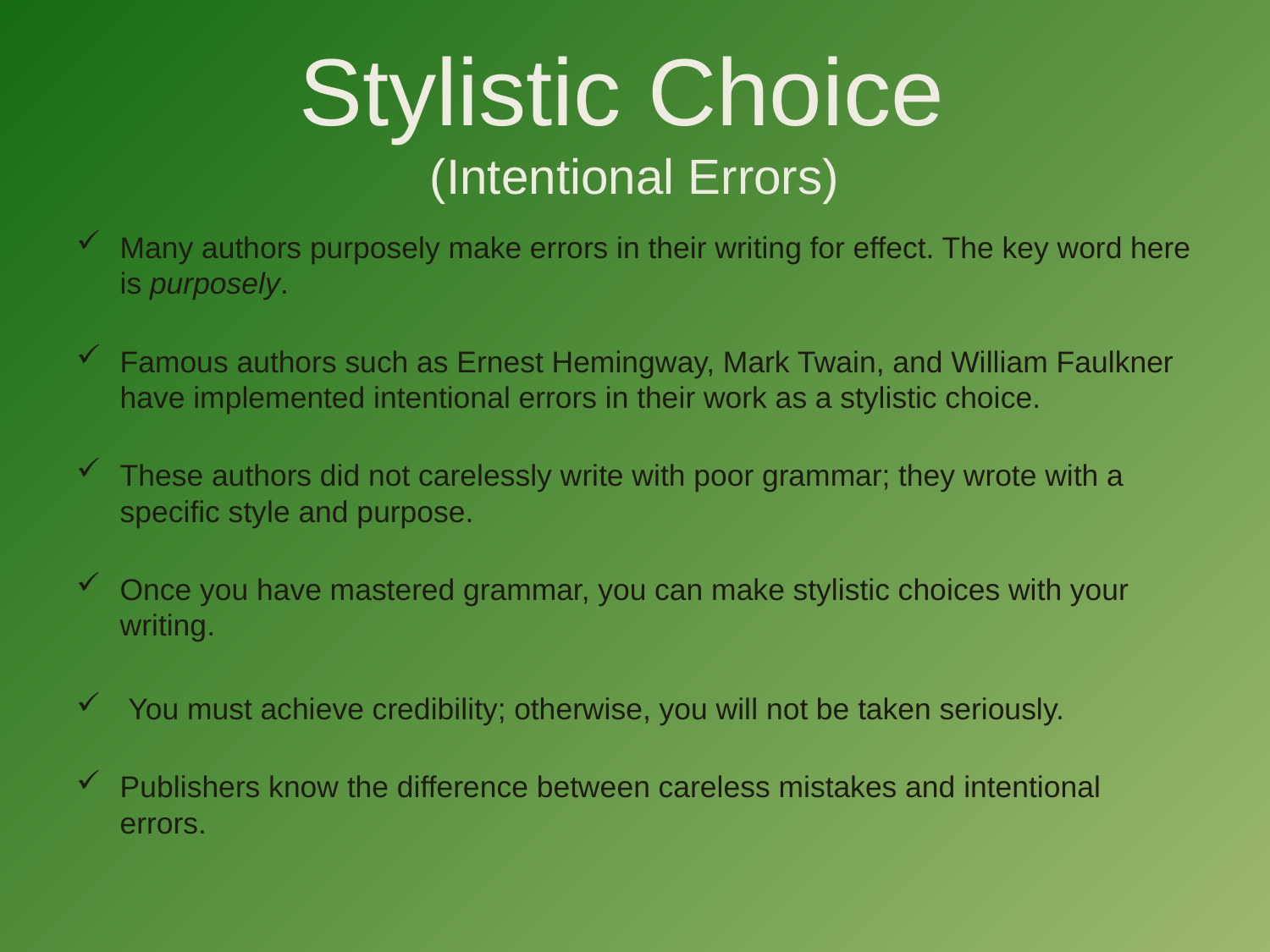

# Stylistic Choice (Intentional Errors)
Many authors purposely make errors in their writing for effect. The key word here is purposely.
Famous authors such as Ernest Hemingway, Mark Twain, and William Faulkner have implemented intentional errors in their work as a stylistic choice.
These authors did not carelessly write with poor grammar; they wrote with a specific style and purpose.
Once you have mastered grammar, you can make stylistic choices with your writing.

 You must achieve credibility; otherwise, you will not be taken seriously.
Publishers know the difference between careless mistakes and intentional errors.